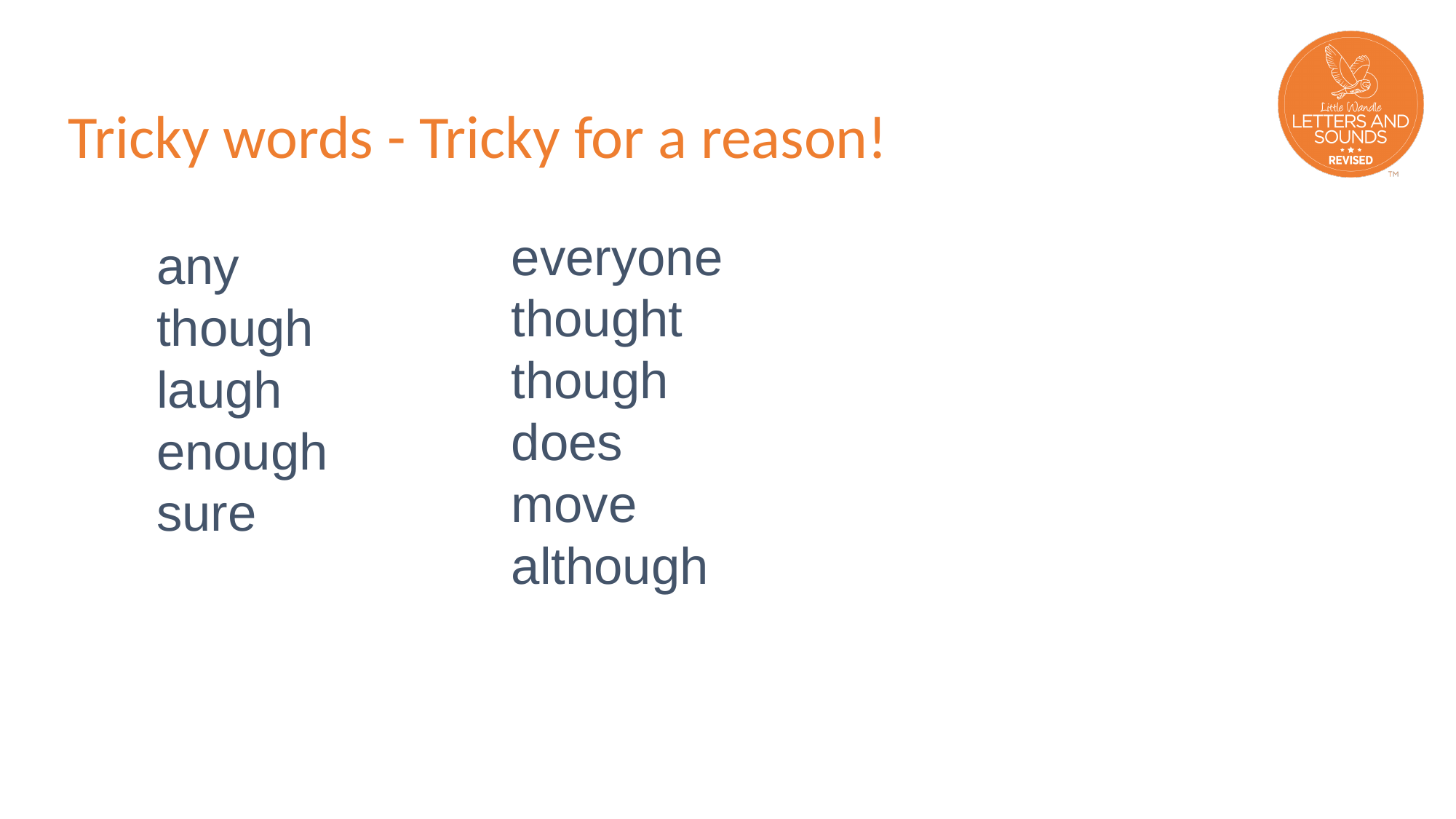

# Tricky words - Tricky for a reason!
any
though
laugh
enough
sure

everyone
thought
though
does
move
although